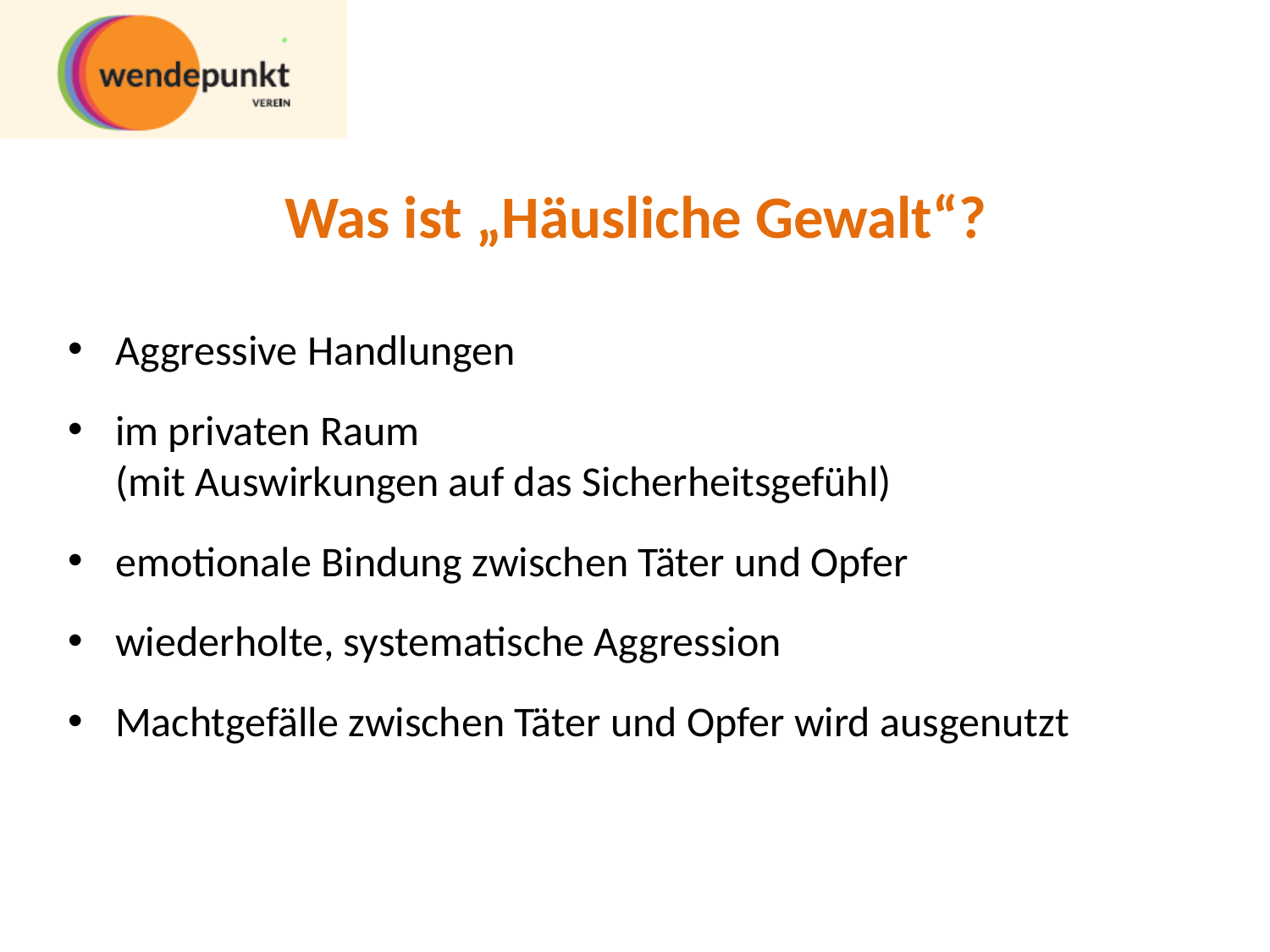

# Was ist „Häusliche Gewalt“?
Aggressive Handlungen
im privaten Raum
(mit Auswirkungen auf das Sicherheitsgefühl)
emotionale Bindung zwischen Täter und Opfer
wiederholte, systematische Aggression
Machtgefälle zwischen Täter und Opfer wird ausgenutzt